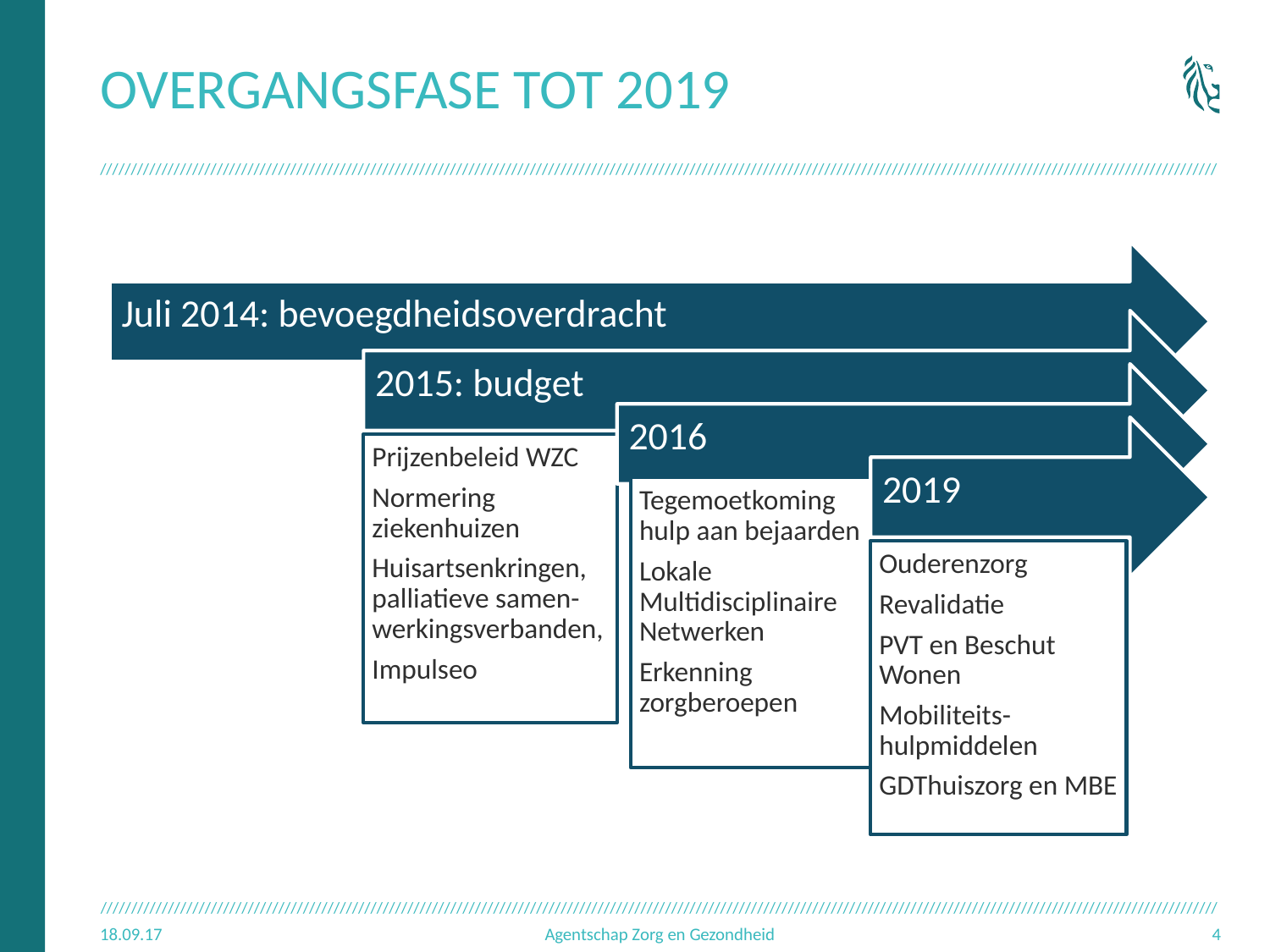

# Overgangsfase tot 2019
Juli 2014: bevoegdheidsoverdracht
2015: budget
Prijzenbeleid WZC
Normering ziekenhuizen
Huisartsenkringen, palliatieve samen-werkingsverbanden,
Impulseo

2016
Tegemoetkoming hulp aan bejaarden
Lokale Multidisciplinaire Netwerken
Erkenning zorgberoepen

2019
Ouderenzorg
Revalidatie
PVT en Beschut Wonen
Mobiliteits-hulpmiddelen
GDThuiszorg en MBE
18.09.17
Agentschap Zorg en Gezondheid
4